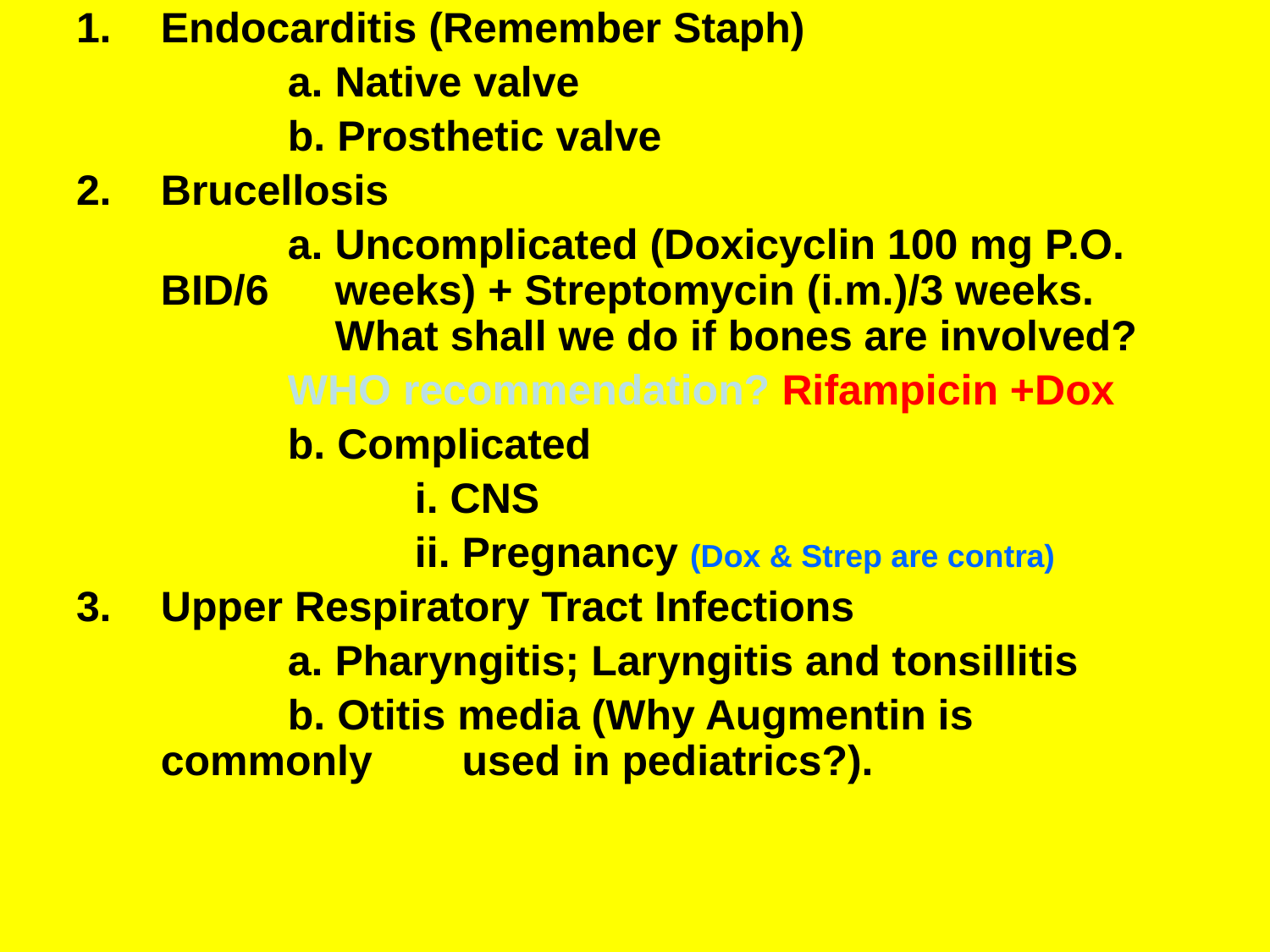

Endocarditis (Remember Staph)
		a. Native valve
		b. Prosthetic valve
Brucellosis
		a. Uncomplicated (Doxicyclin 100 mg P.O. BID/6 	    weeks) + Streptomycin (i.m.)/3 weeks. 		    What shall we do if bones are involved?
		WHO recommendation? Rifampicin +Dox
		b. Complicated
			i. CNS
			ii. Pregnancy (Dox & Strep are contra)
Upper Respiratory Tract Infections
		a. Pharyngitis; Laryngitis and tonsillitis
		b. Otitis media (Why Augmentin is commonly 	    used in pediatrics?).